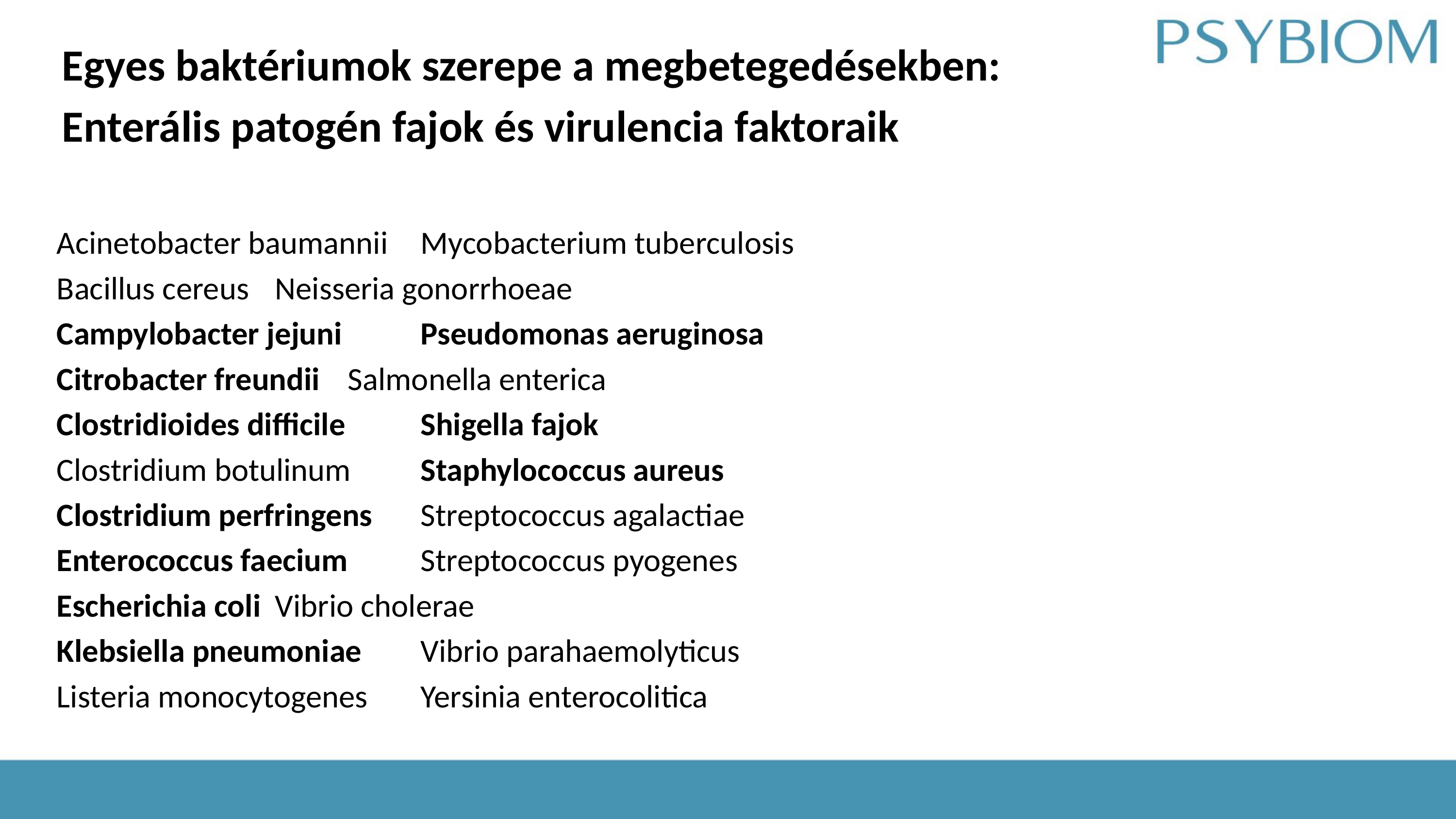

# Egyes baktériumok szerepe a megbetegedésekben: Enterális patogén fajok és virulencia faktoraik

Acinetobacter baumannii 	Mycobacterium tuberculosis
Bacillus cereus 	Neisseria gonorrhoeae
Campylobacter jejuni 	Pseudomonas aeruginosa
Citrobacter freundii 	Salmonella enterica
Clostridioides difficile 	Shigella fajok
Clostridium botulinum 	Staphylococcus aureus
Clostridium perfringens 	Streptococcus agalactiae
Enterococcus faecium 	Streptococcus pyogenes
Escherichia coli	Vibrio cholerae
Klebsiella pneumoniae 	Vibrio parahaemolyticus
Listeria monocytogenes 	Yersinia enterocolitica